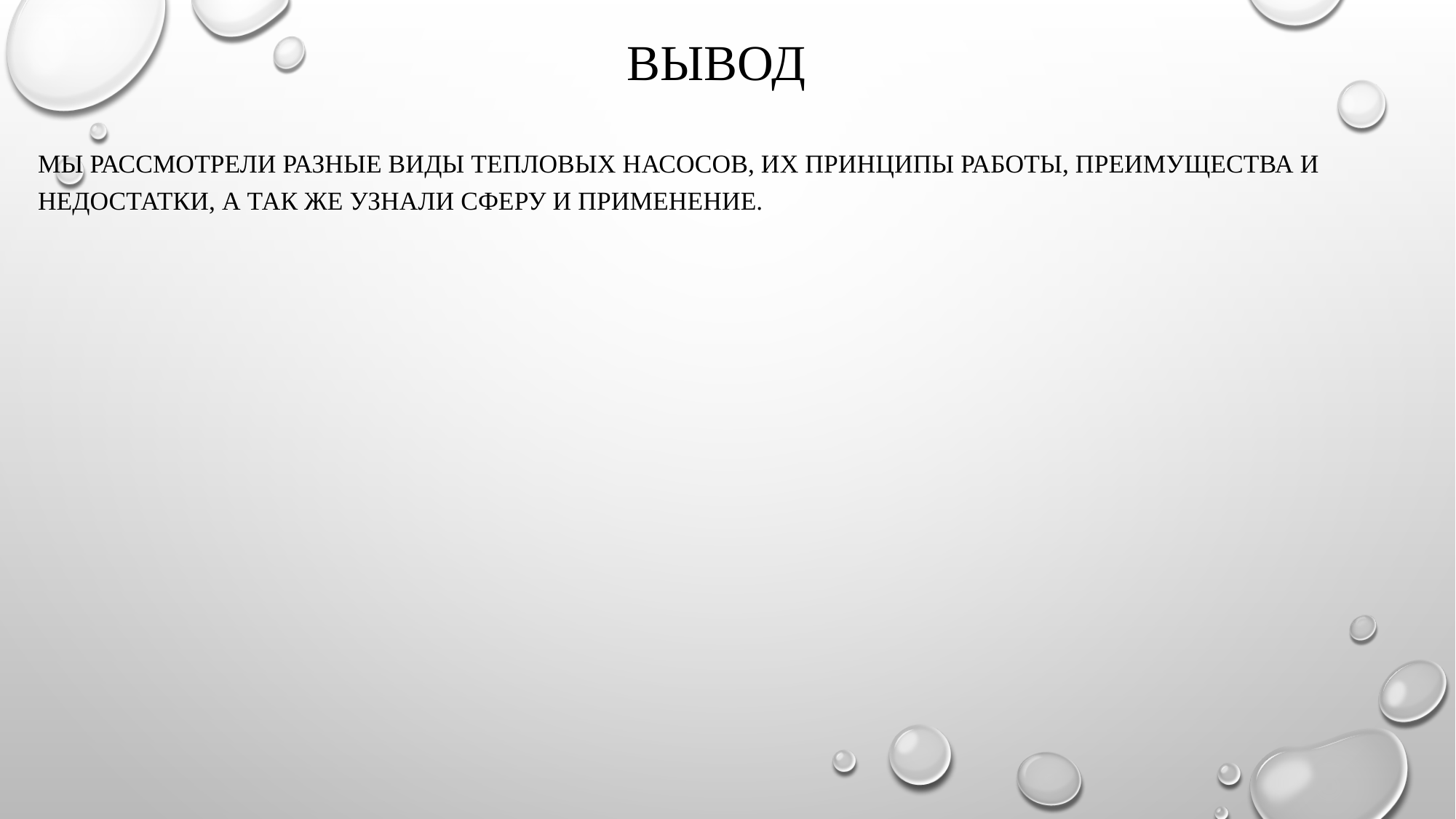

# Вывод
Мы рассмотрели разные виды тепловых насосов, их принципы работы, преимущества и недостатки, а так же узнали сферу и применение.